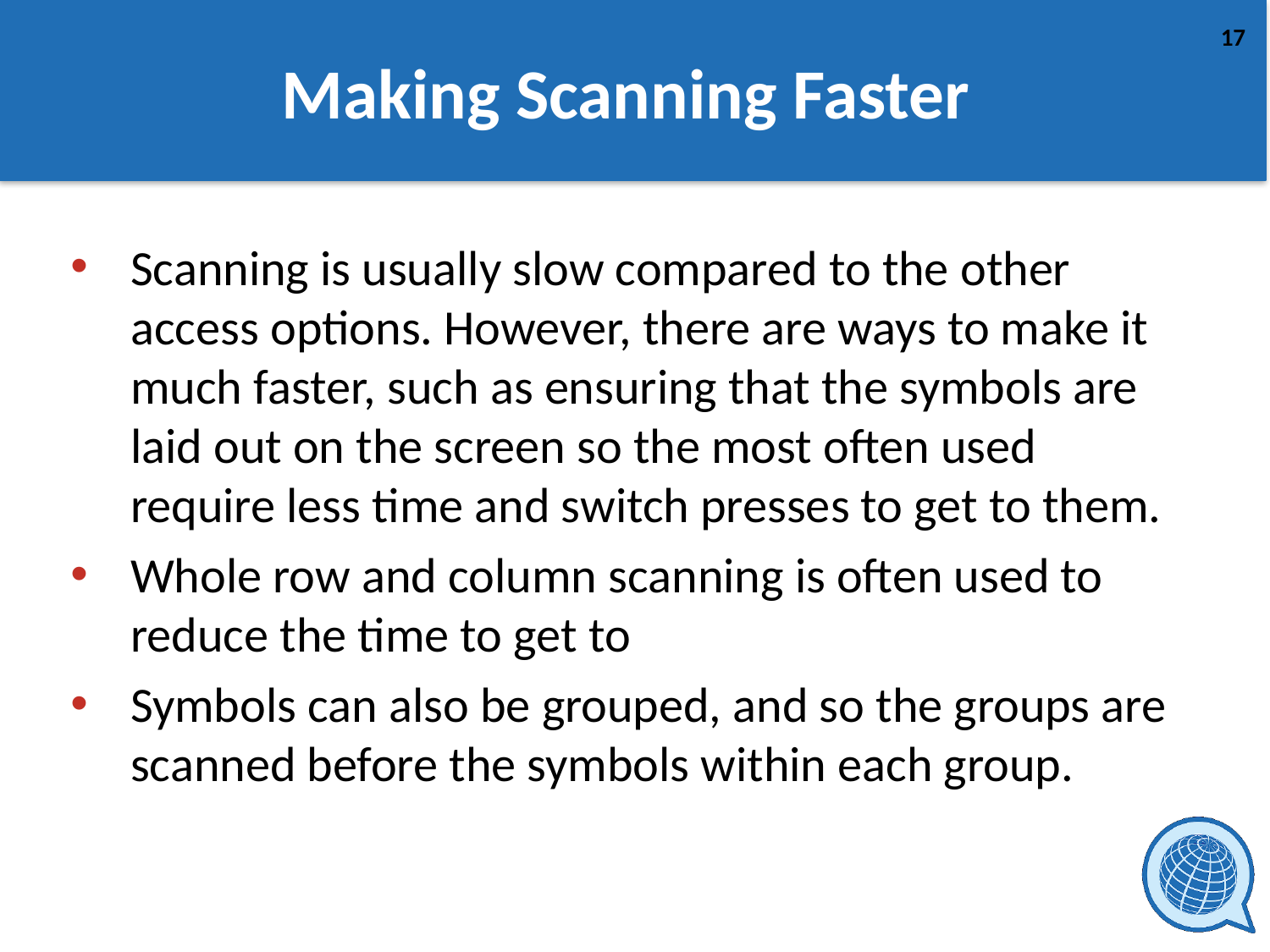

# Making Scanning Faster
Scanning is usually slow compared to the other access options. However, there are ways to make it much faster, such as ensuring that the symbols are laid out on the screen so the most often used require less time and switch presses to get to them.
Whole row and column scanning is often used to reduce the time to get to
Symbols can also be grouped, and so the groups are scanned before the symbols within each group.